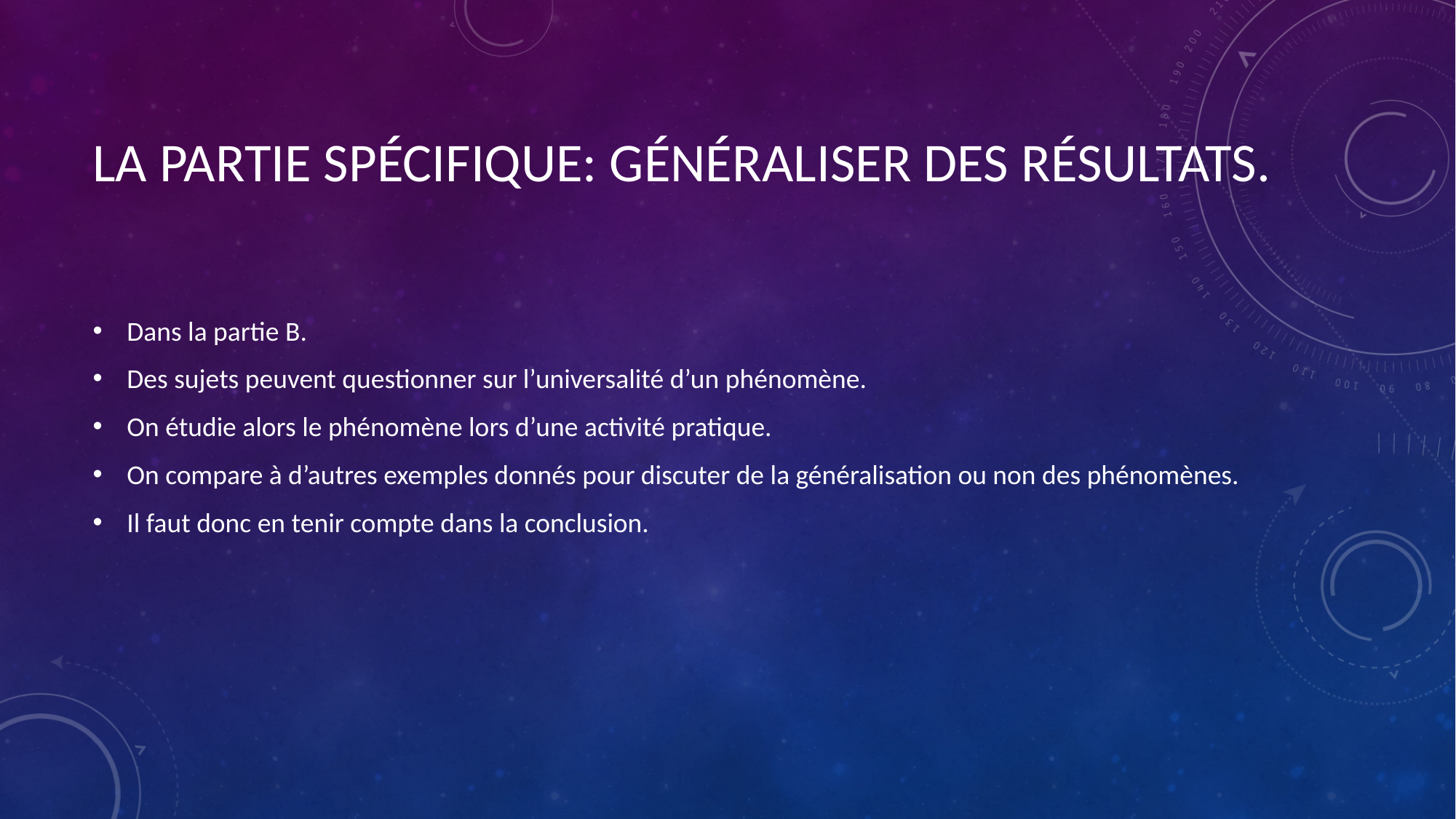

# La partie spécifique: généraliser des résultats.
Dans la partie B.
Des sujets peuvent questionner sur l’universalité d’un phénomène.
On étudie alors le phénomène lors d’une activité pratique.
On compare à d’autres exemples donnés pour discuter de la généralisation ou non des phénomènes.
Il faut donc en tenir compte dans la conclusion.